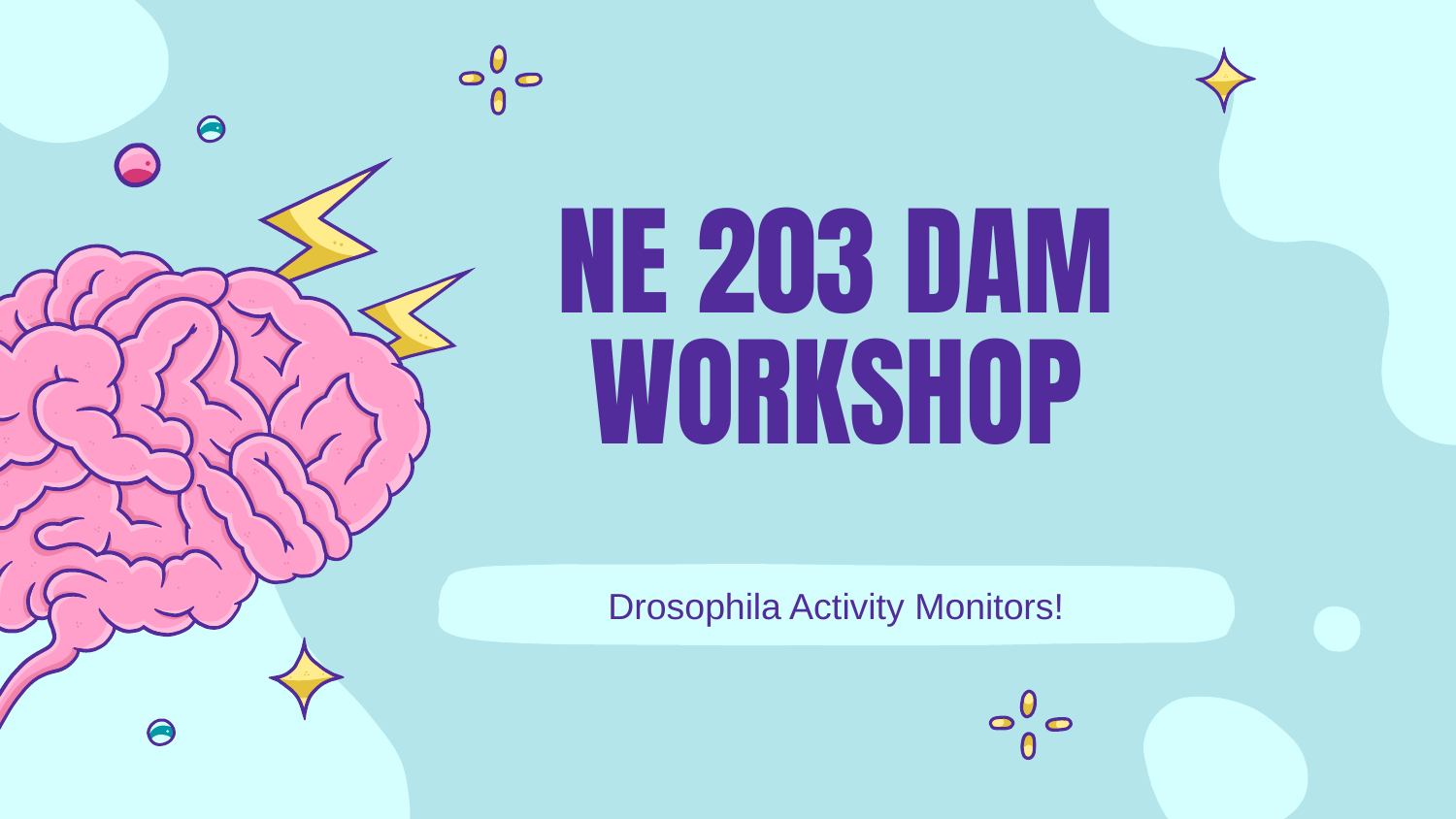

# NE 203 DAM WORKSHOP

Drosophila Activity Monitors!